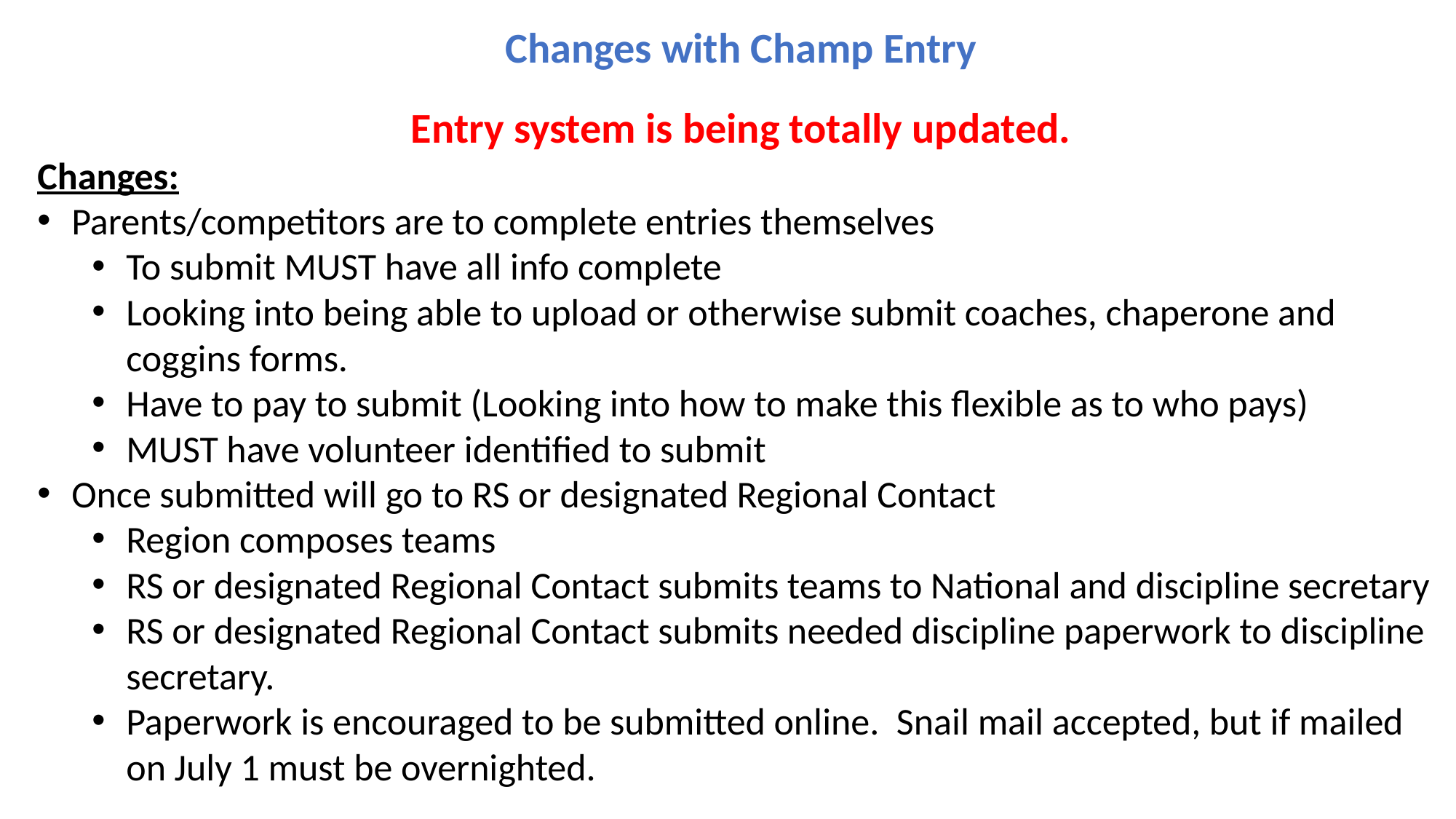

Changes with Champ Entry

Entry system is being totally updated.
Changes:
Parents/competitors are to complete entries themselves
To submit MUST have all info complete
Looking into being able to upload or otherwise submit coaches, chaperone and coggins forms.
Have to pay to submit (Looking into how to make this flexible as to who pays)
MUST have volunteer identified to submit
Once submitted will go to RS or designated Regional Contact
Region composes teams
RS or designated Regional Contact submits teams to National and discipline secretary
RS or designated Regional Contact submits needed discipline paperwork to discipline secretary.
Paperwork is encouraged to be submitted online.  Snail mail accepted, but if mailed on July 1 must be overnighted.